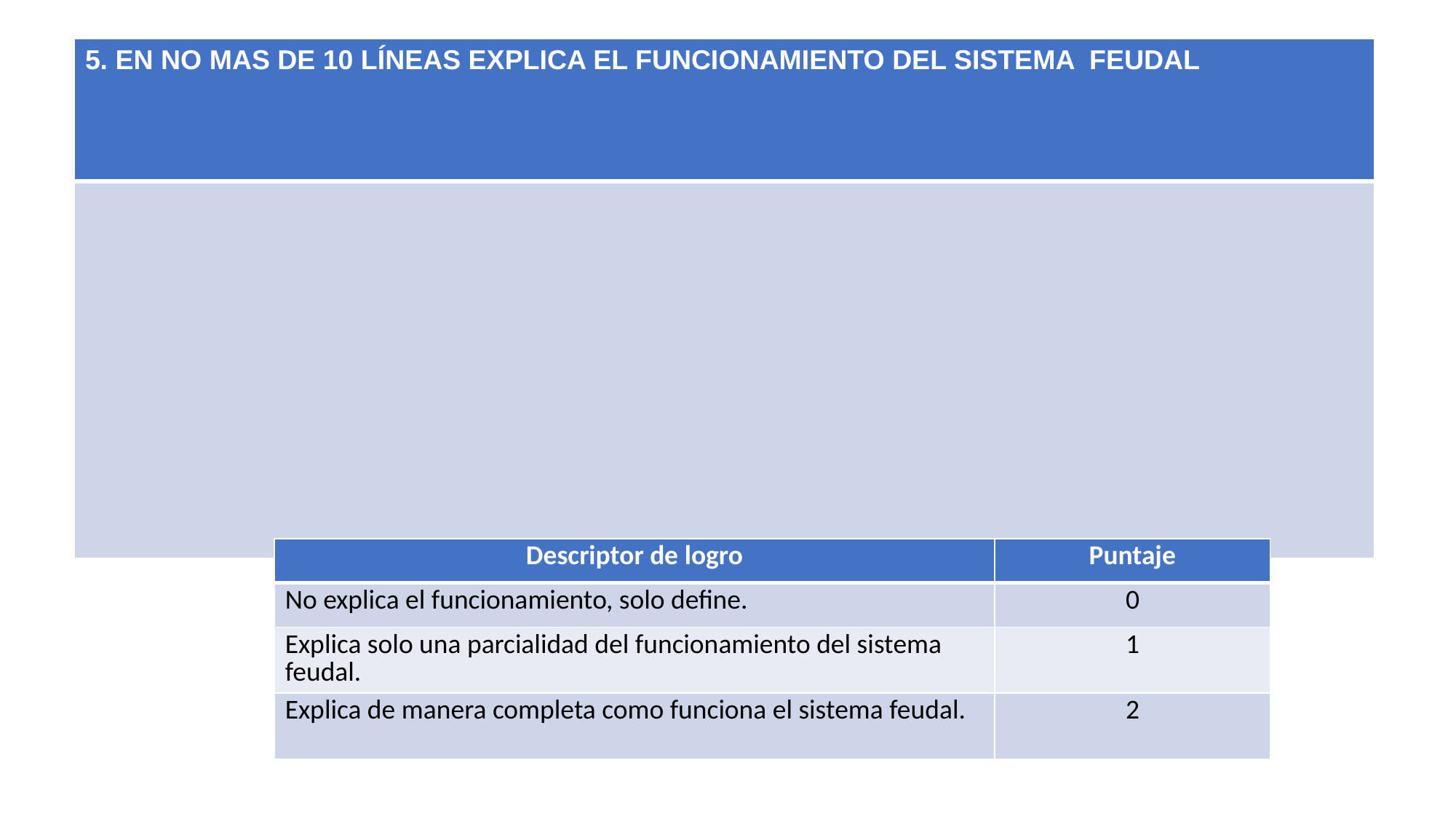

| 5. EN NO MAS DE 10 LÍNEAS EXPLICA EL FUNCIONAMIENTO DEL SISTEMA FEUDAL |
| --- |
|  |
| Descriptor de logro | Puntaje |
| --- | --- |
| No explica el funcionamiento, solo define. | 0 |
| Explica solo una parcialidad del funcionamiento del sistema feudal. | 1 |
| Explica de manera completa como funciona el sistema feudal. | 2 |